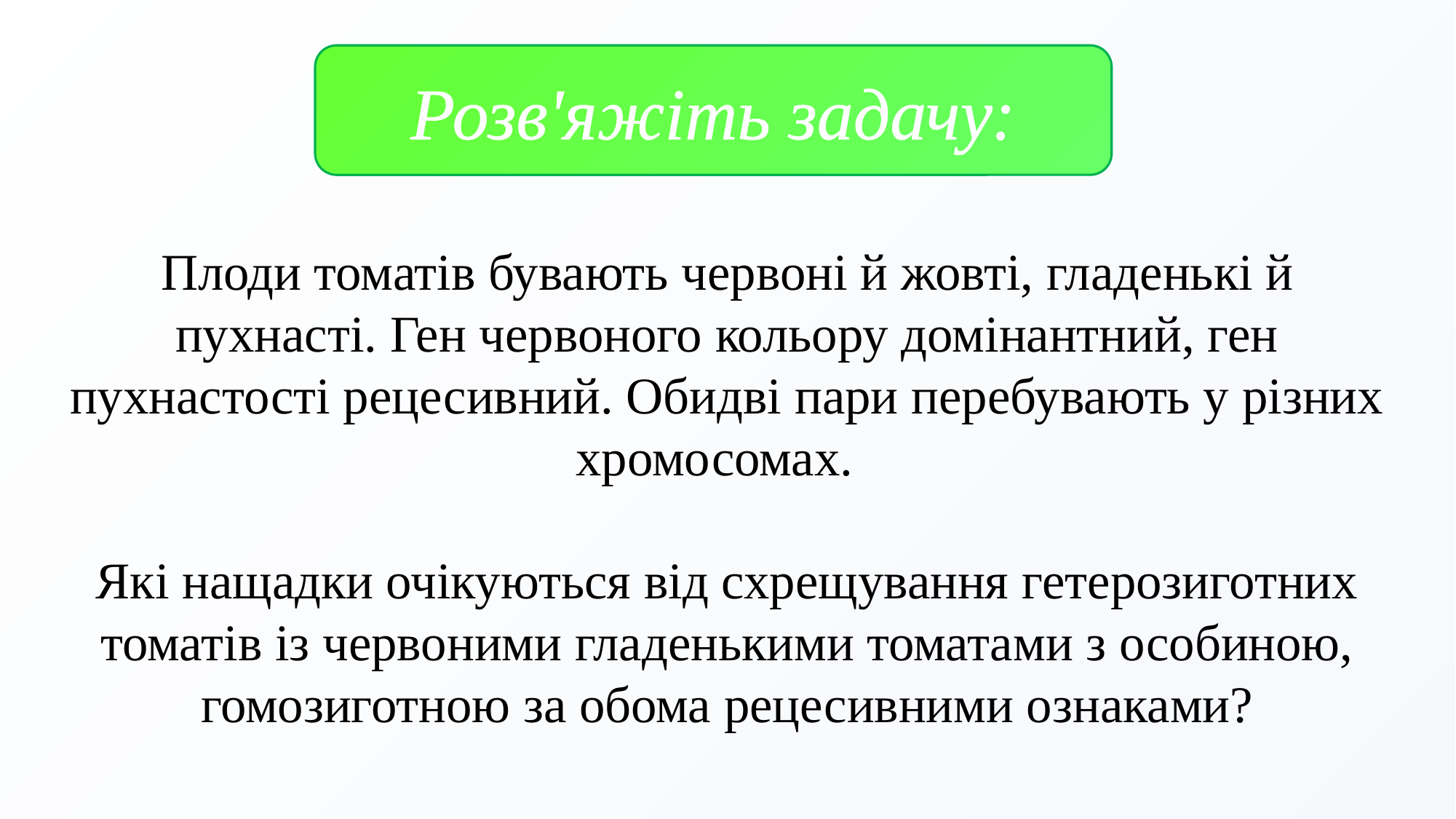

Розв'яжіть задачу:
Плоди томатів бувають червоні й жовті, гладенькі й пухнасті. Ген червоного кольору домінантний, ген пухнастості рецесивний. Обидві пари перебувають у різних хромосомах.

Які нащадки очікуються від схрещування гетерозиготних томатів із червоними гладенькими томатами з особиною, гомозиготною за обома рецесивними ознаками?